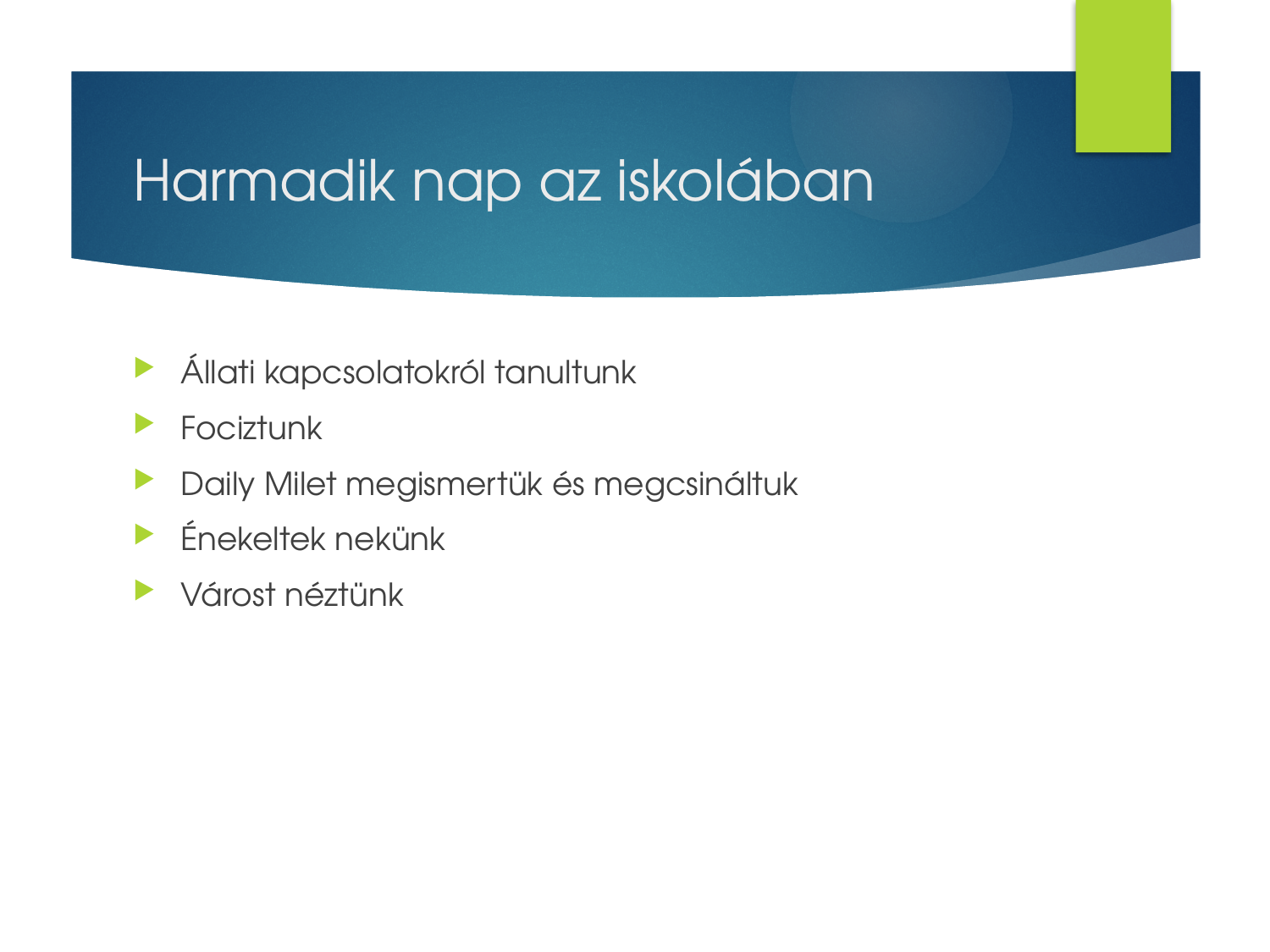

# Harmadik nap az iskolában
Állati kapcsolatokról tanultunk
Fociztunk
Daily Milet megismertük és megcsináltuk
Énekeltek nekünk
Várost néztünk